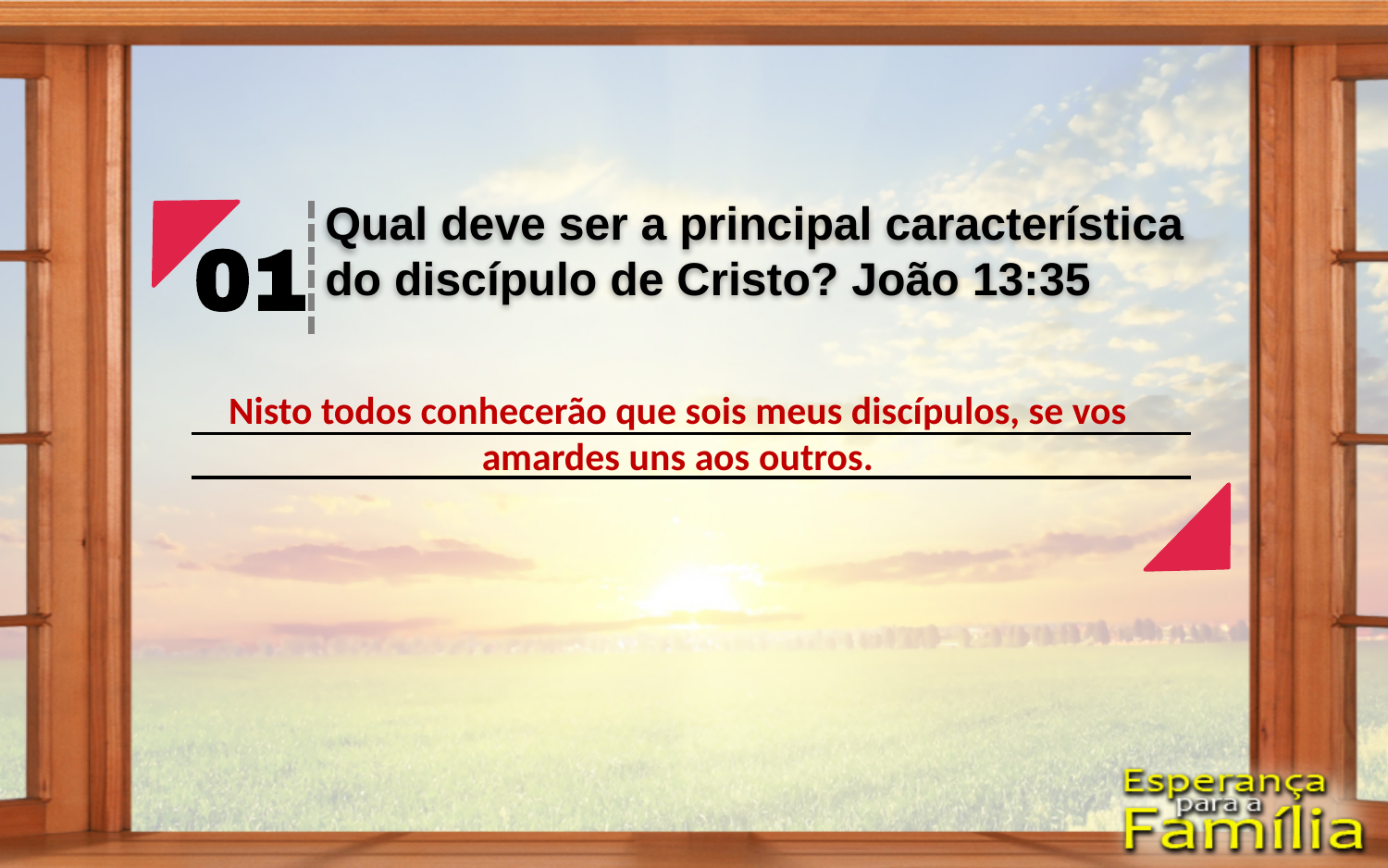

Qual deve ser a principal característica do discípulo de Cristo? João 13:35

01
Nisto todos conhecerão que sois meus discípulos, se vos amardes uns aos outros.